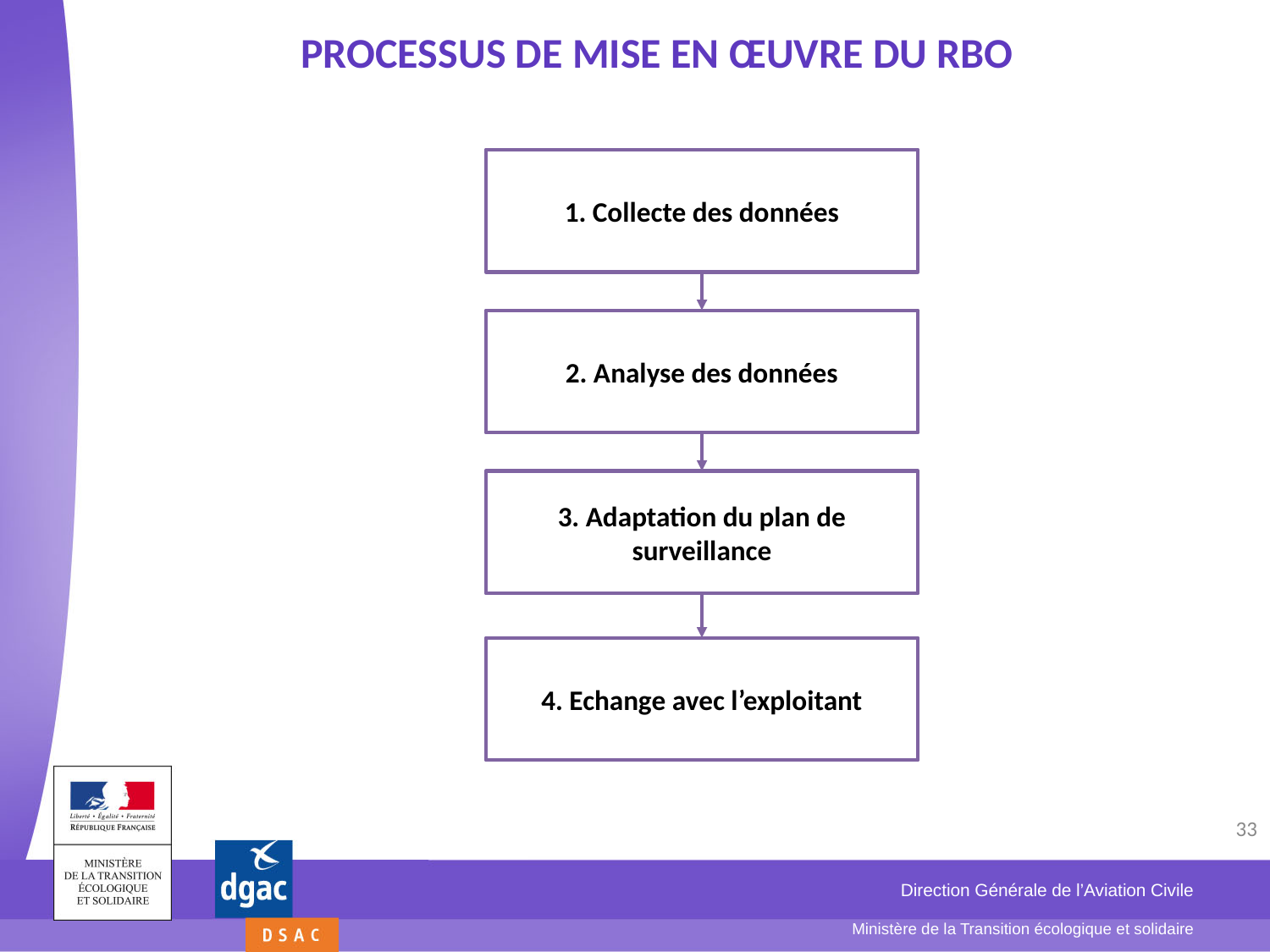

# Processus de mise en œuvre du RBO
1. Collecte des données
2. Analyse des données
3. Adaptation du plan de surveillance
4. Echange avec l’exploitant
33